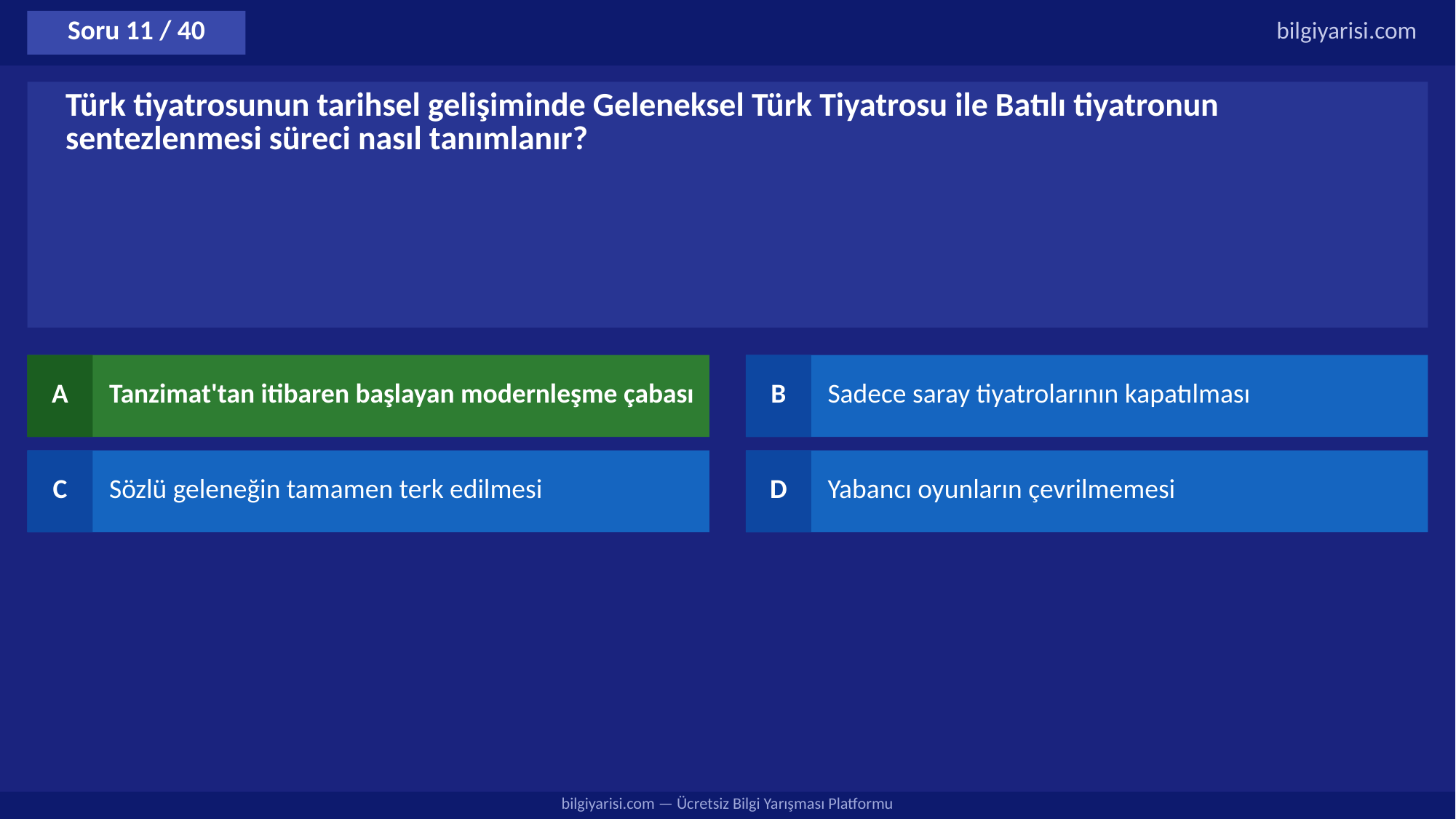

Soru 11 / 40
bilgiyarisi.com

Türk tiyatrosunun tarihsel gelişiminde Geleneksel Türk Tiyatrosu ile Batılı tiyatronun sentezlenmesi süreci nasıl tanımlanır?

A
Tanzimat'tan itibaren başlayan modernleşme çabası

B
Sadece saray tiyatrolarının kapatılması

C
Sözlü geleneğin tamamen terk edilmesi

D
Yabancı oyunların çevrilmemesi
bilgiyarisi.com — Ücretsiz Bilgi Yarışması Platformu